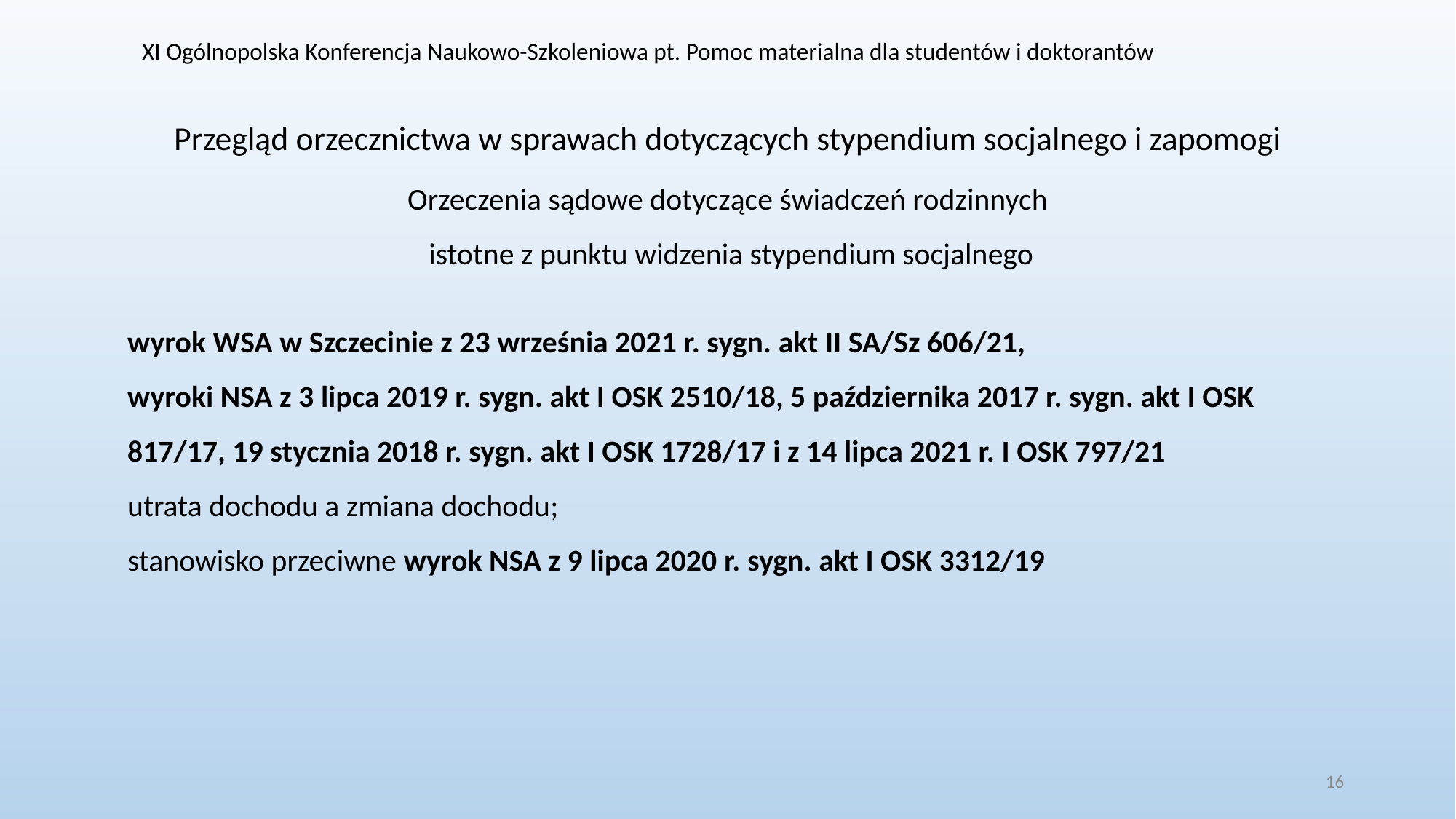

XI Ogólnopolska Konferencja Naukowo-Szkoleniowa pt. Pomoc materialna dla studentów i doktorantów
# Przegląd orzecznictwa w sprawach dotyczących stypendium socjalnego i zapomogi
Orzeczenia sądowe dotyczące świadczeń rodzinnych
istotne z punktu widzenia stypendium socjalnego
wyrok WSA w Szczecinie z 23 września 2021 r. sygn. akt II SA/Sz 606/21,
wyroki NSA z 3 lipca 2019 r. sygn. akt I OSK 2510/18, 5 października 2017 r. sygn. akt I OSK 817/17, 19 stycznia 2018 r. sygn. akt I OSK 1728/17 i z 14 lipca 2021 r. I OSK 797/21
utrata dochodu a zmiana dochodu;
stanowisko przeciwne wyrok NSA z 9 lipca 2020 r. sygn. akt I OSK 3312/19
16